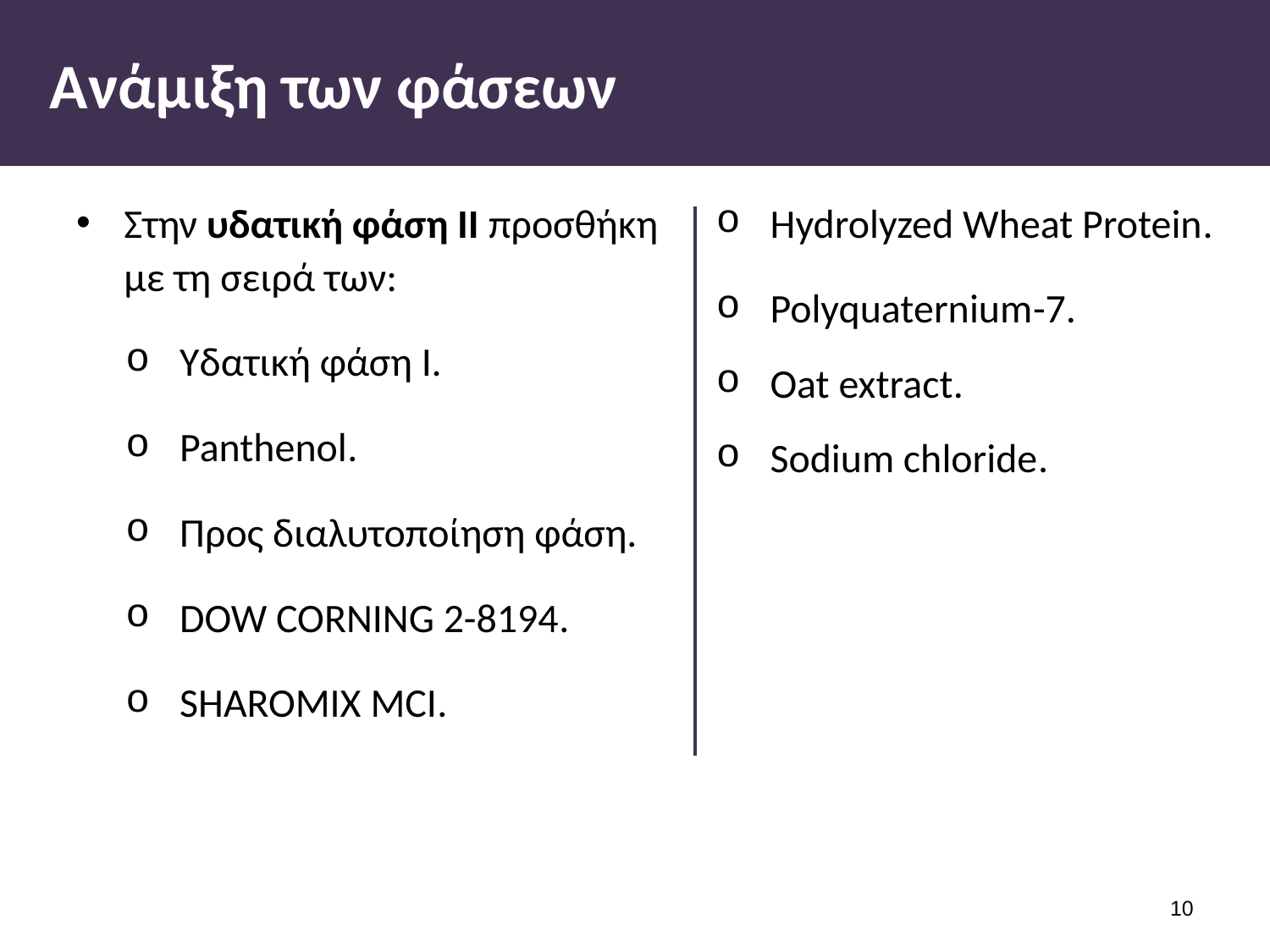

# Ανάμιξη των φάσεων
Στην υδατική φάση ΙΙ προσθήκη με τη σειρά των:
Yδατική φάση Ι.
Panthenol.
Προς διαλυτοποίηση φάση.
DOW CORNING 2-8194.
SHAROMIX MCI.
Hydrolyzed Wheat Protein.
Polyquaternium-7.
Oat extract.
Sodium chloride.
10